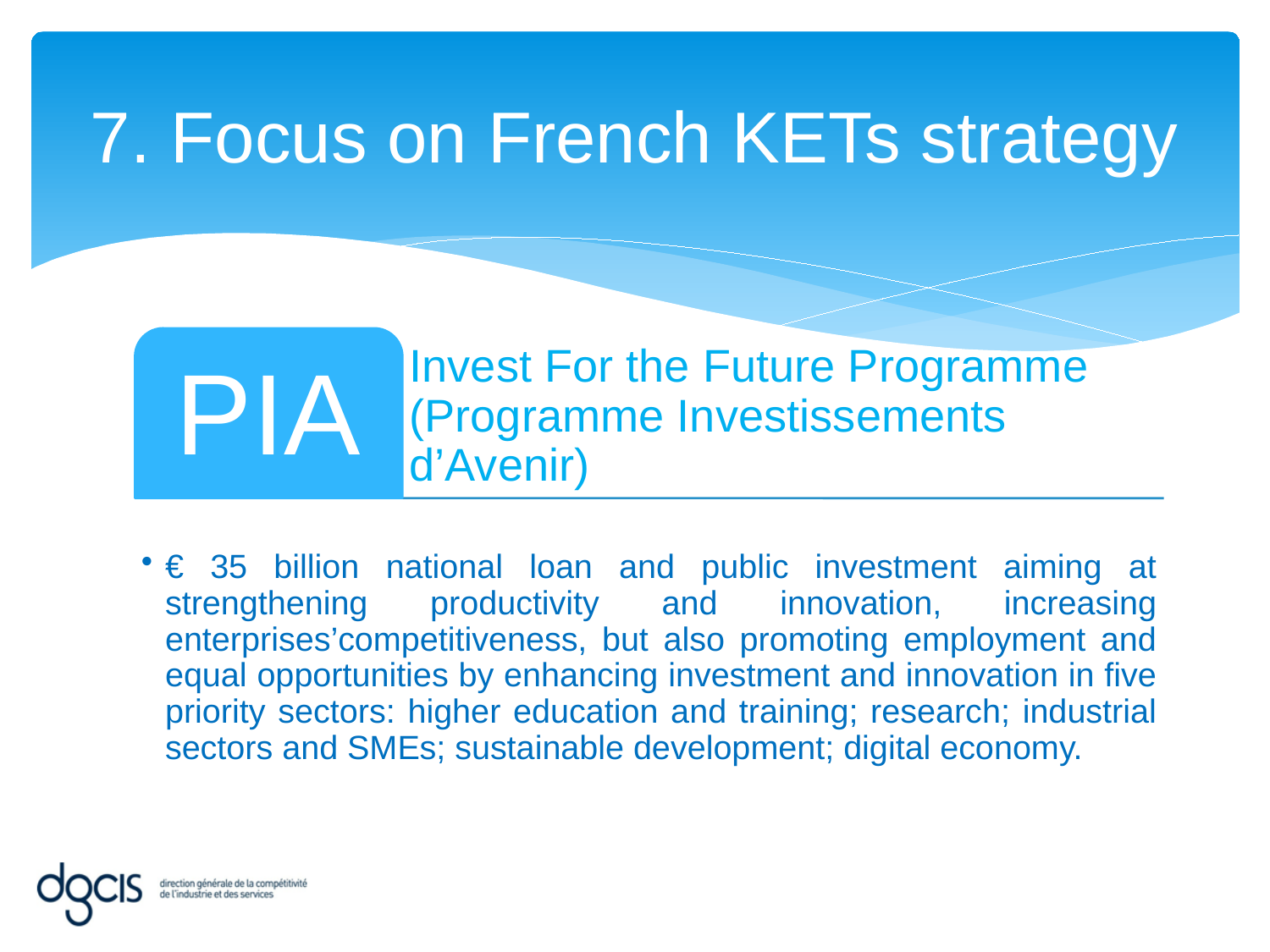

# 7. Focus on French KETs strategy
Invest For the Future Programme (Programme Investissements d’Avenir)
PIA

€ 35 billion national loan and public investment aiming at strengthening productivity and innovation, increasing enterprises’competitiveness, but also promoting employment and equal opportunities by enhancing investment and innovation in five priority sectors: higher education and training; research; industrial sectors and SMEs; sustainable development; digital economy.